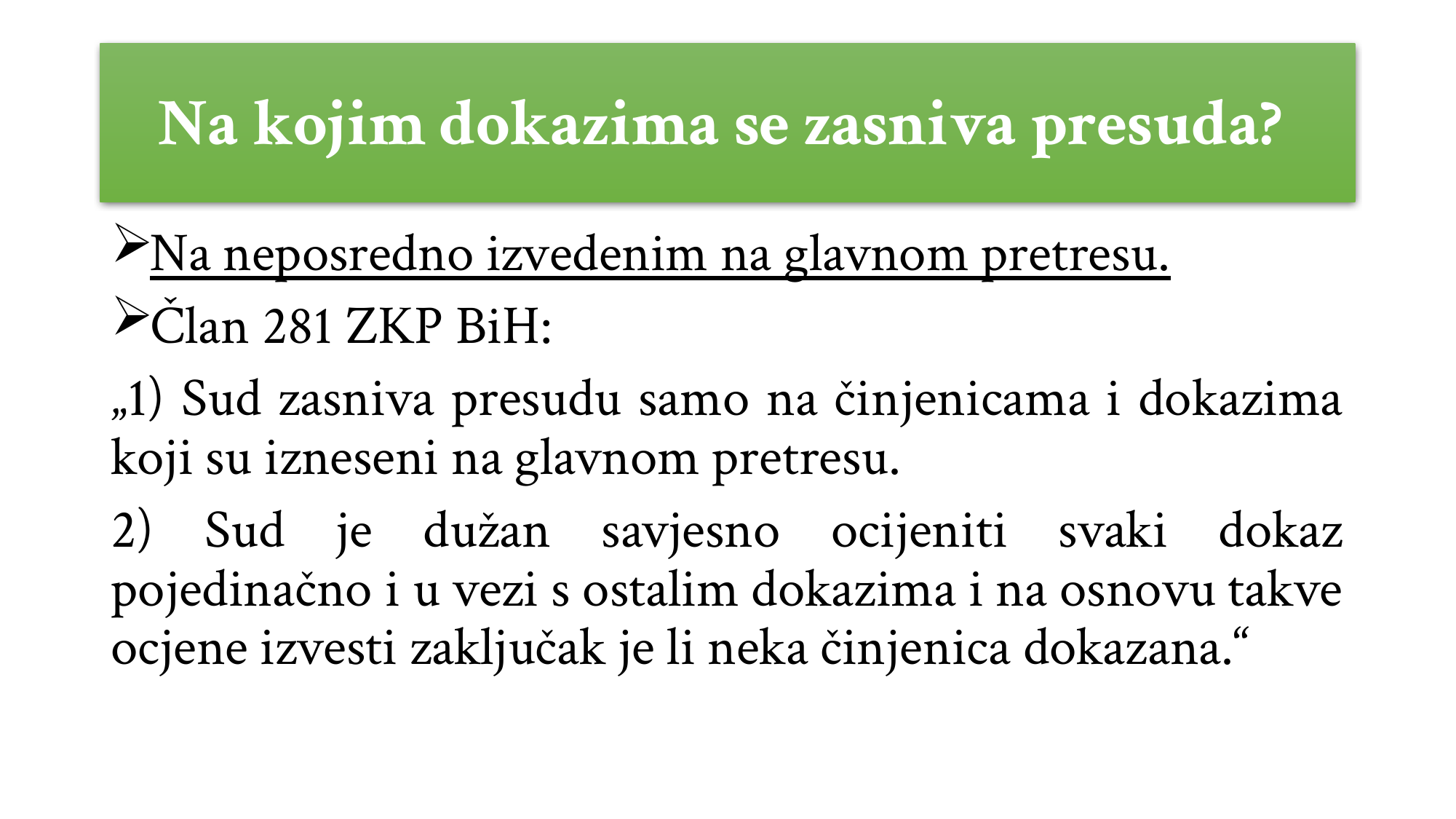

# Na kojim dokazima se zasniva presuda?
Na neposredno izvedenim na glavnom pretresu.
Član 281 ZKP BiH:
„1) Sud zasniva presudu samo na činjenicama i dokazima koji su izneseni na glavnom pretresu.
2) Sud je dužan savjesno ocijeniti svaki dokaz pojedinačno i u vezi s ostalim dokazima i na osnovu takve ocjene izvesti zaključak je li neka činjenica dokazana.“